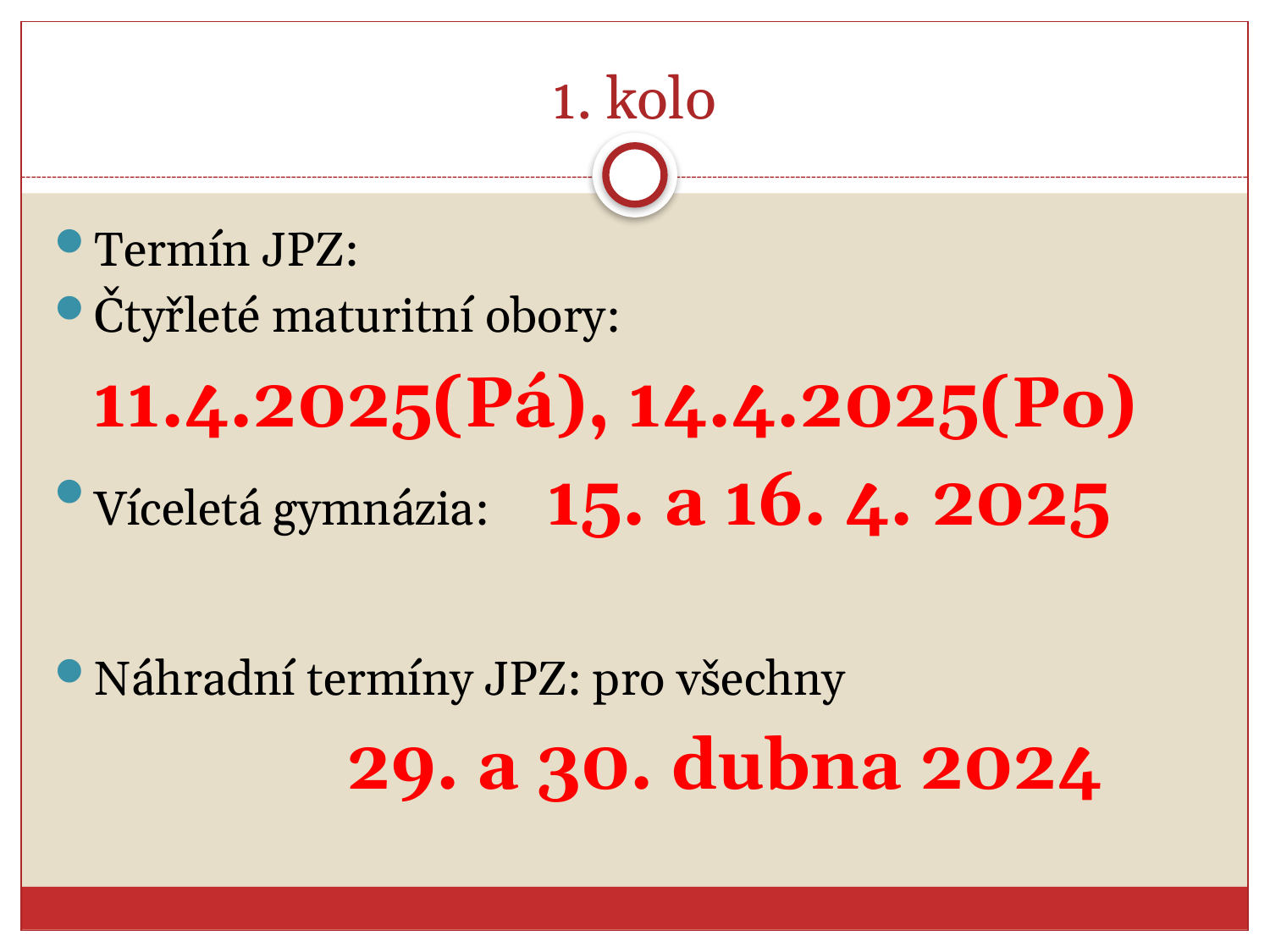

# 1. kolo
Termín JPZ:
Čtyřleté maturitní obory:
	11.4.2025(Pá), 14.4.2025(Po)
Víceletá gymnázia:     15. a 16. 4. 2025

Náhradní termíny JPZ: pro všechny
			29. a 30. dubna 2024